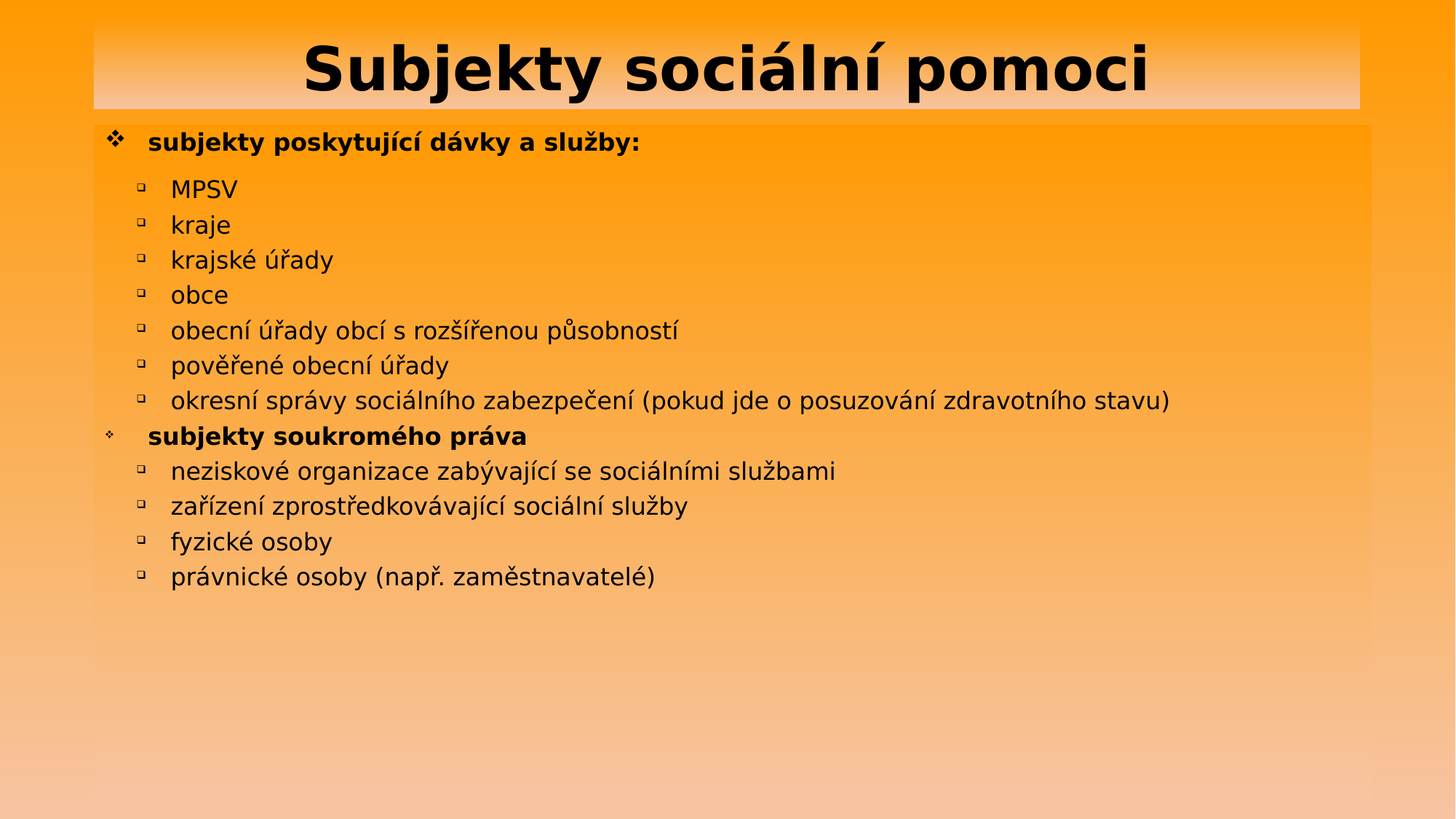

# Subjekty sociální pomoci
subjekty poskytující dávky a služby:
MPSV
kraje
krajské úřady
obce
obecní úřady obcí s rozšířenou působností
pověřené obecní úřady
okresní správy sociálního zabezpečení (pokud jde o posuzování zdravotního stavu)
subjekty soukromého práva
neziskové organizace zabývající se sociálními službami
zařízení zprostředkovávající sociální služby
fyzické osoby
právnické osoby (např. zaměstnavatelé)